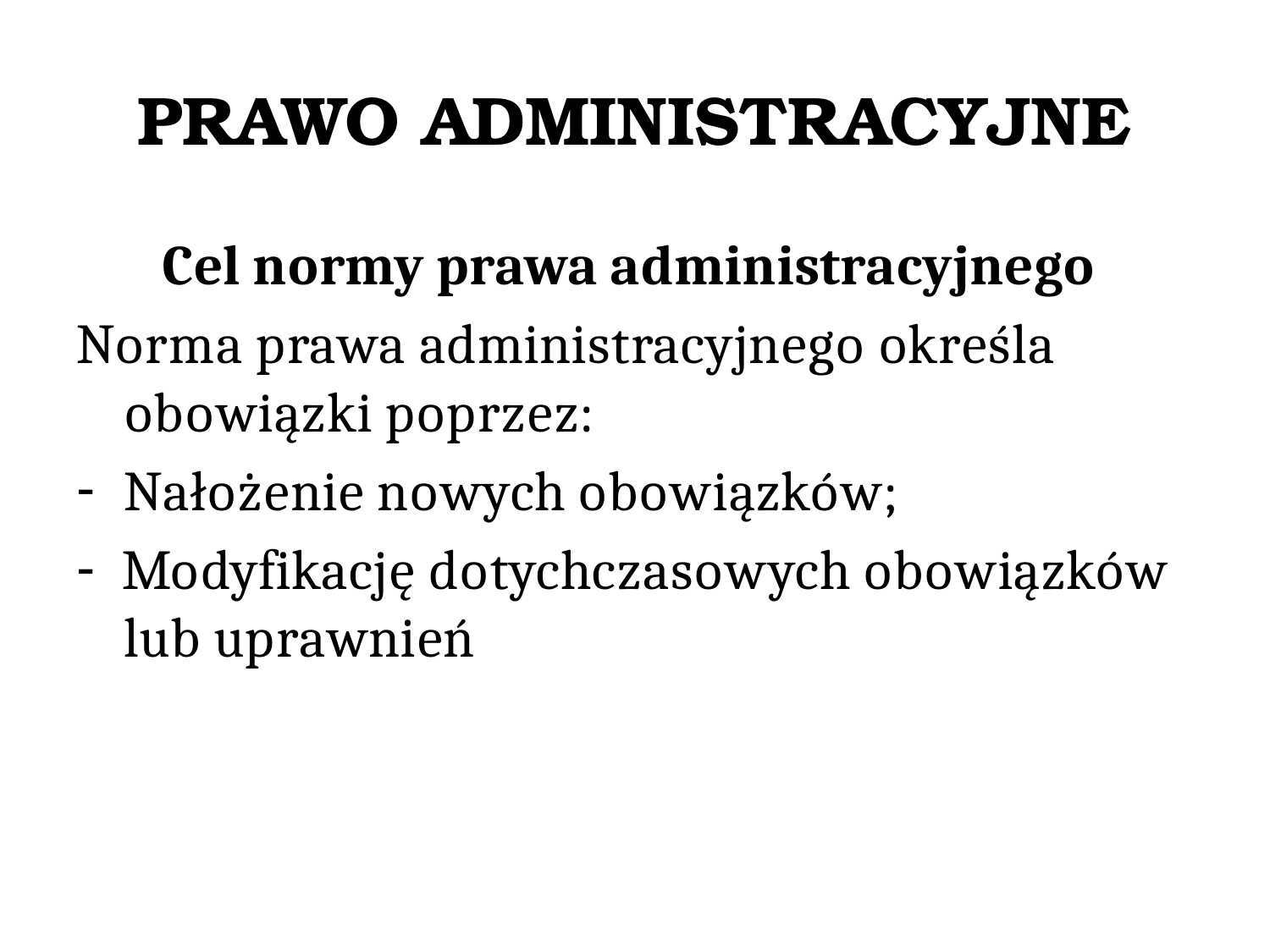

# PRAWO ADMINISTRACYJNE
Cel normy prawa administracyjnego
Norma prawa administracyjnego określa obowiązki poprzez:
Nałożenie nowych obowiązków;
Modyfikację dotychczasowych obowiązków lub uprawnień